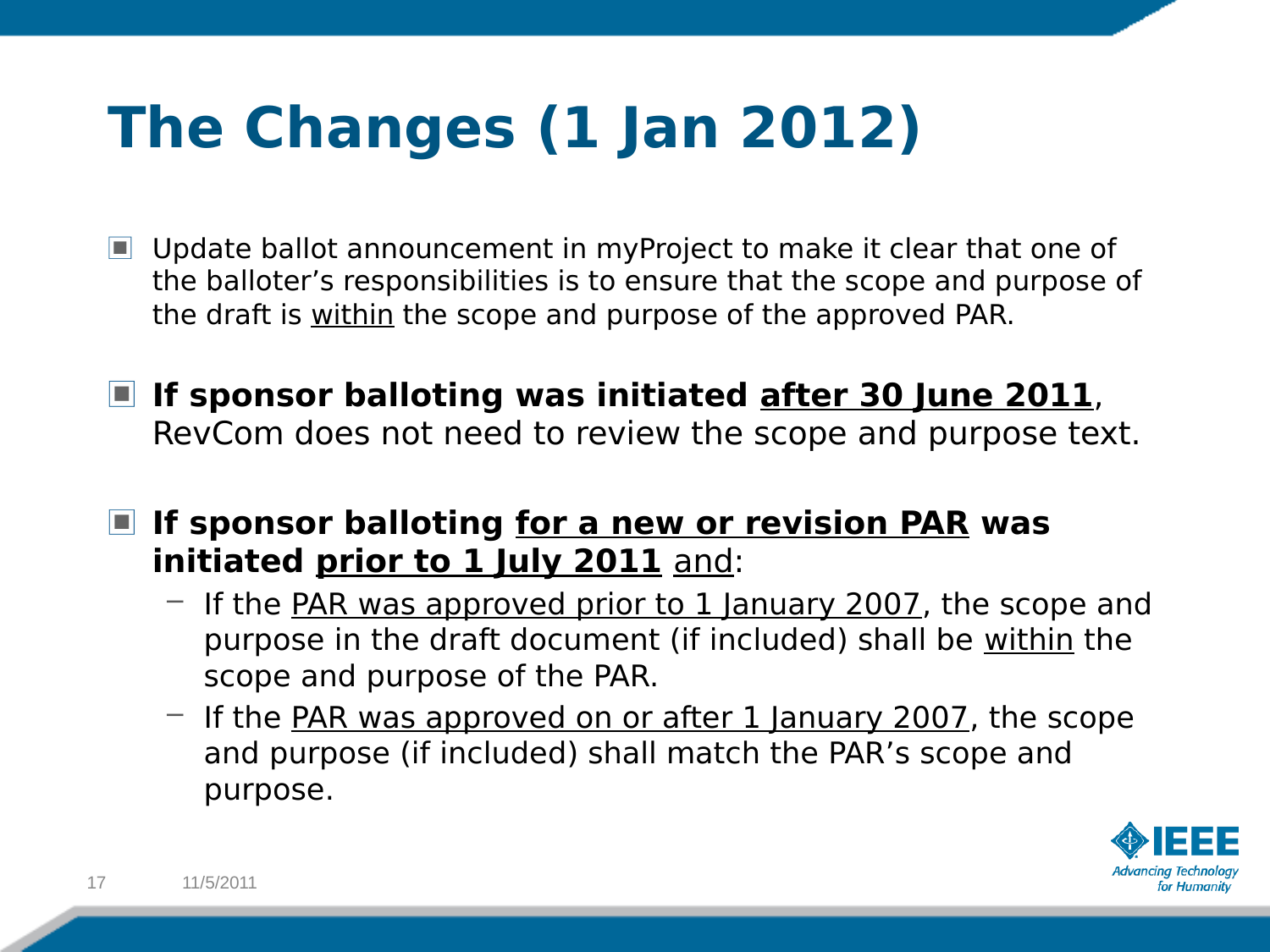

# The Changes (1 Jan 2012)
Update ballot announcement in myProject to make it clear that one of the balloter’s responsibilities is to ensure that the scope and purpose of the draft is within the scope and purpose of the approved PAR.

If sponsor balloting was initiated after 30 June 2011, RevCom does not need to review the scope and purpose text.

If sponsor balloting for a new or revision PAR was initiated prior to 1 July 2011 and:
If the PAR was approved prior to 1 January 2007, the scope and purpose in the draft document (if included) shall be within the scope and purpose of the PAR.
If the PAR was approved on or after 1 January 2007, the scope and purpose (if included) shall match the PAR’s scope and purpose.

17
11/5/2011